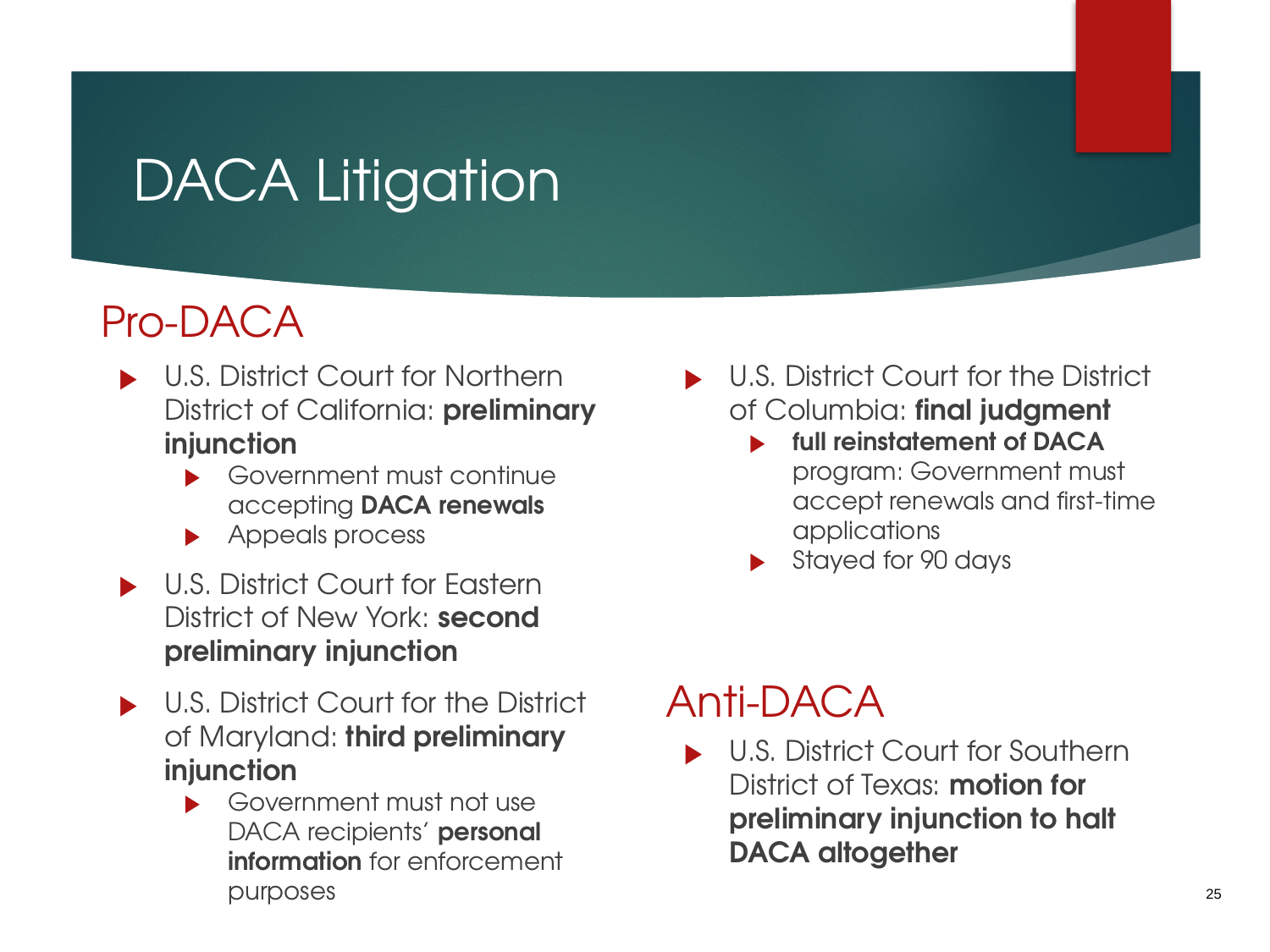

# DACA Litigation
Pro-DACA
U.S. District Court for Northern District of California: preliminary injunction
Government must continue accepting DACA renewals
Appeals process
U.S. District Court for Eastern District of New York: second preliminary injunction
U.S. District Court for the District of Maryland: third preliminary injunction
Government must not use DACA recipients’ personal information for enforcement purposes
U.S. District Court for the District of Columbia: final judgment
full reinstatement of DACA program: Government must accept renewals and first-time applications
Stayed for 90 days

U.S. District Court for Southern District of Texas: motion for preliminary injunction to halt DACA altogether
Anti-DACA